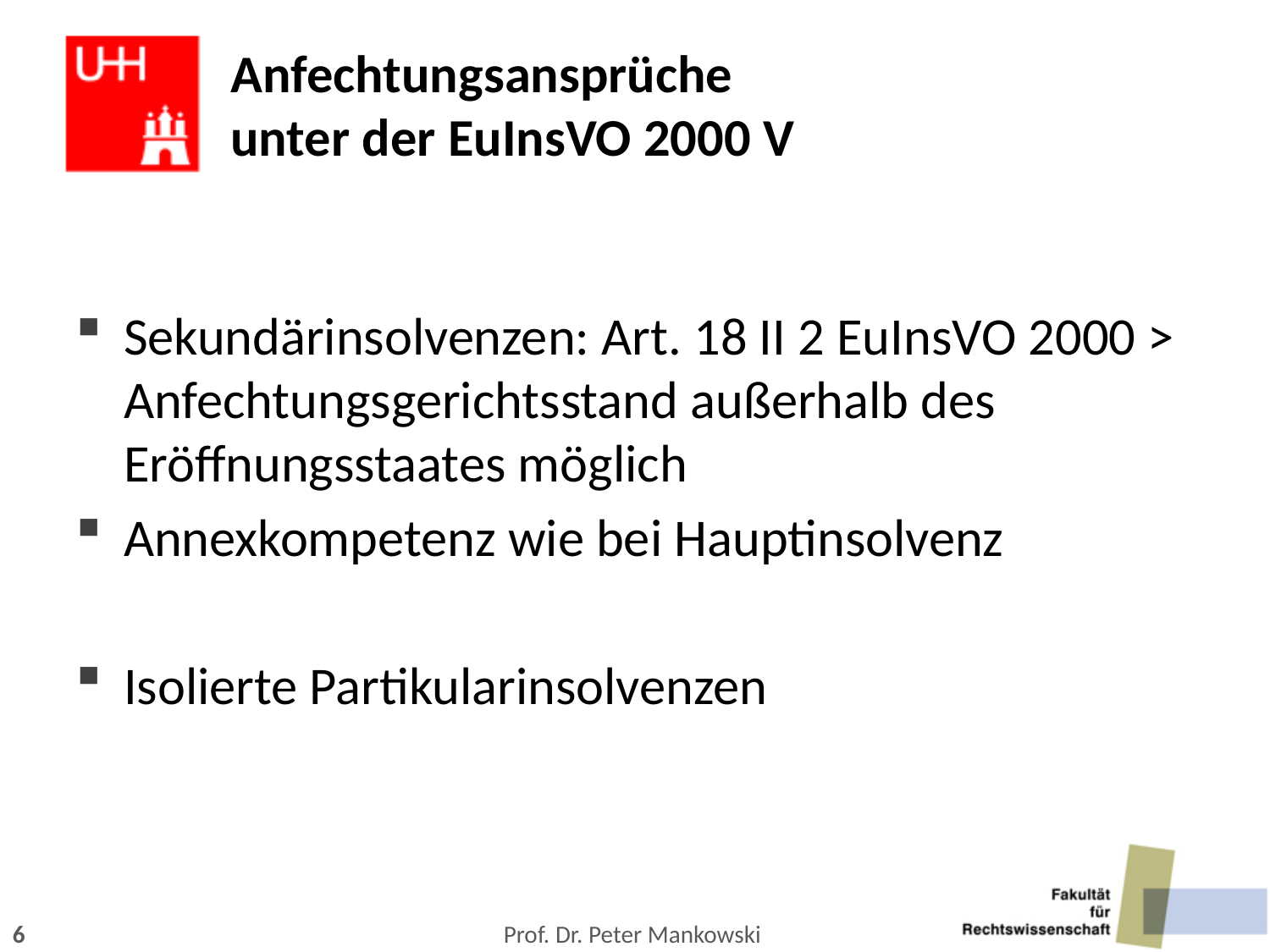

# Anfechtungsansprüche unter der EuInsVO 2000 V

Sekundärinsolvenzen: Art. 18 II 2 EuInsVO 2000 > Anfechtungsgerichtsstand außerhalb des Eröffnungsstaates möglich
Annexkompetenz wie bei Hauptinsolvenz

Isolierte Partikularinsolvenzen